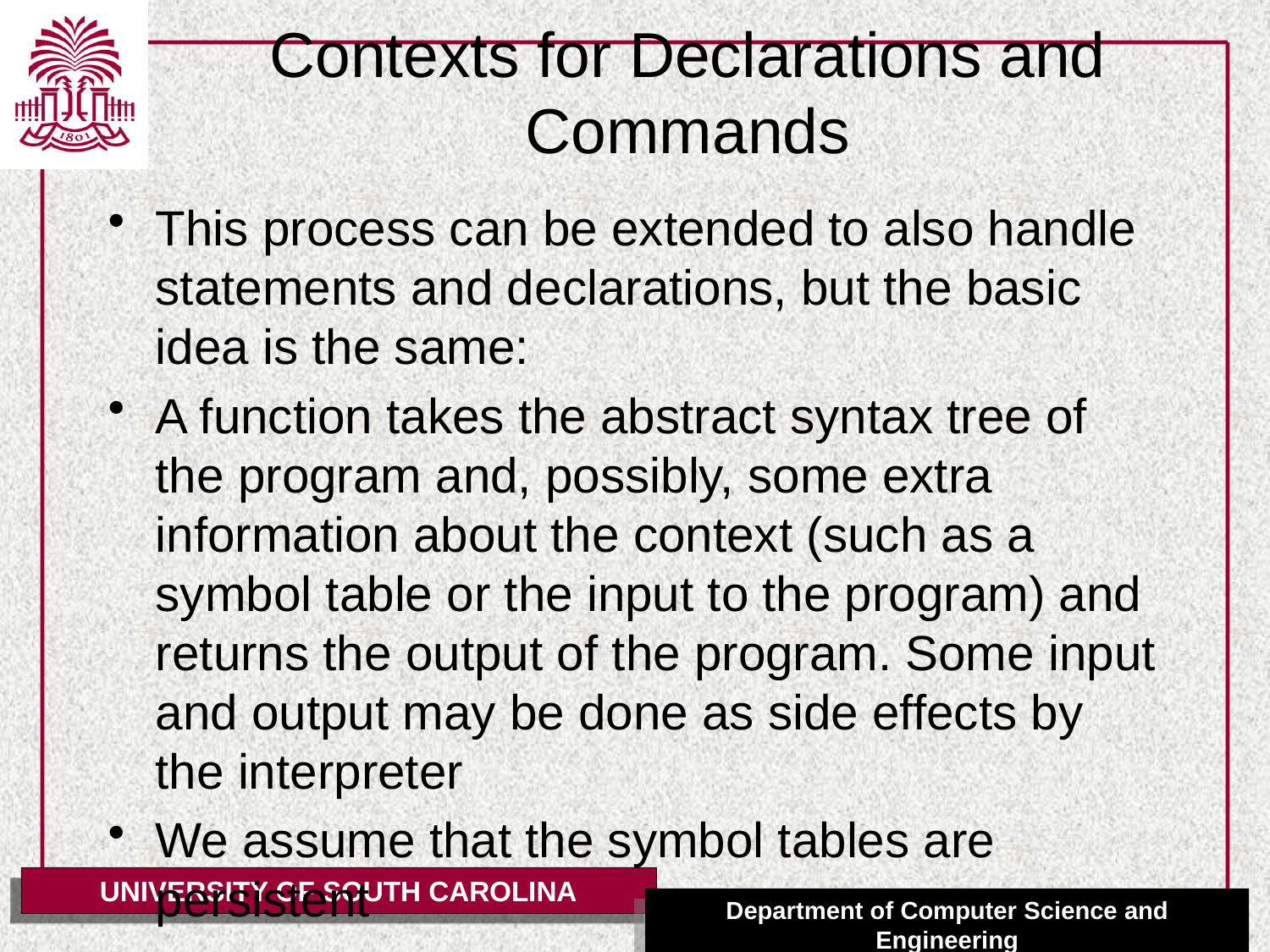

# Contexts for Declarations and Commands
This process can be extended to also handle statements and declarations, but the basic idea is the same:
A function takes the abstract syntax tree of the program and, possibly, some extra information about the context (such as a symbol table or the input to the program) and returns the output of the program. Some input and output may be done as side effects by the interpreter
We assume that the symbol tables are persistent